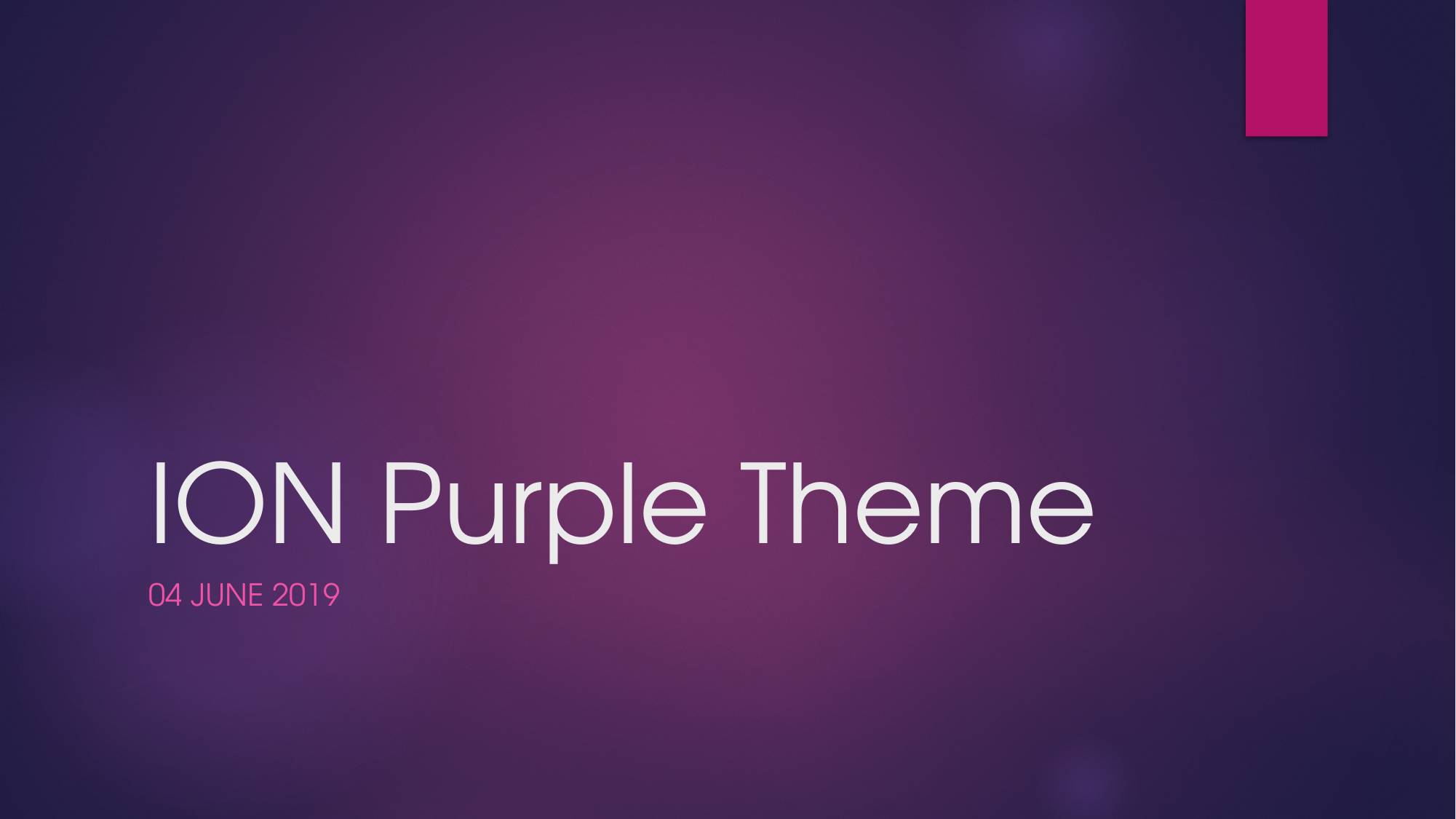

# ION Purple Theme
04 June 2019